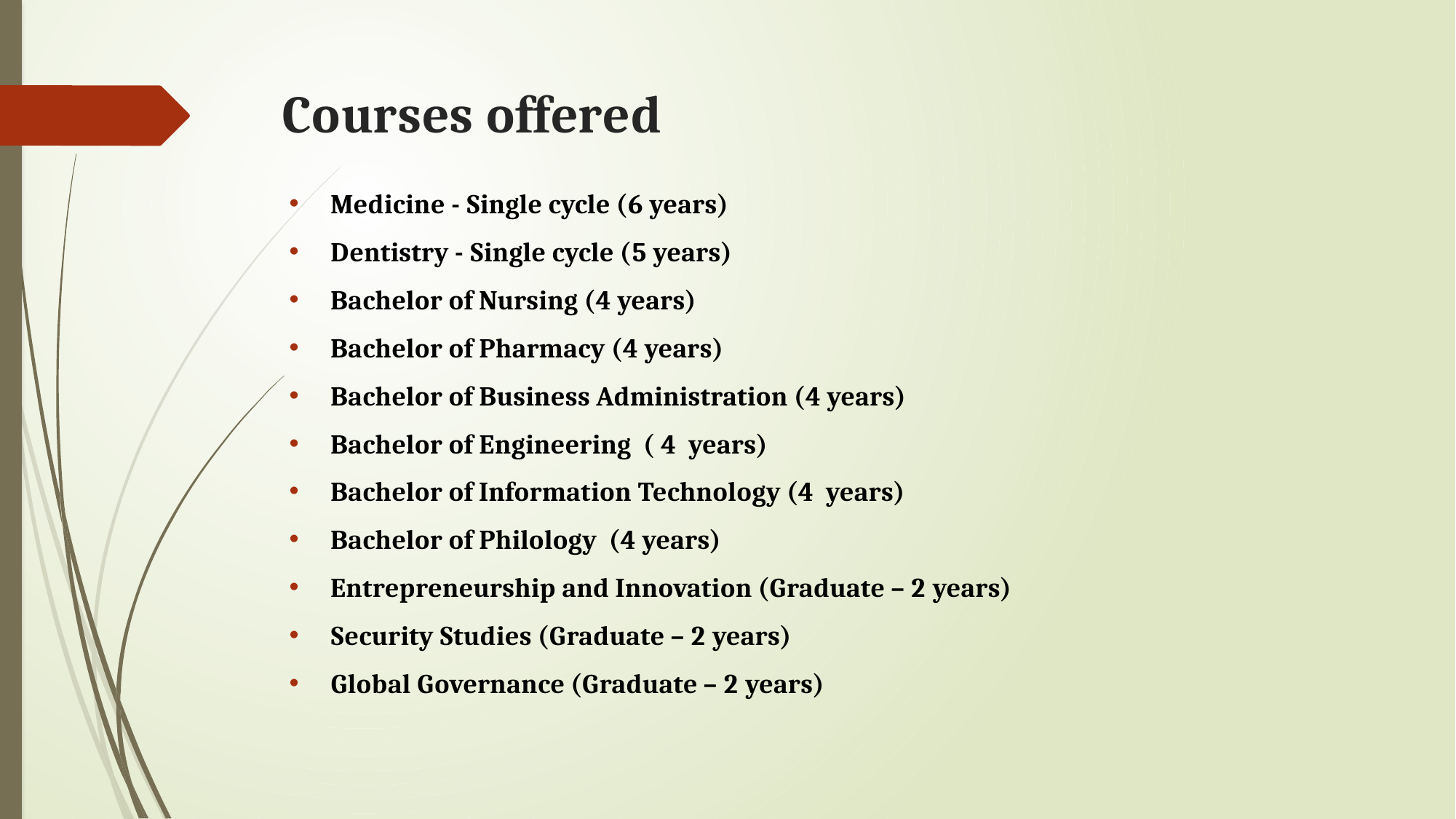

# Courses offered
Medicine - Single cycle (6 years)
Dentistry - Single cycle (5 years)
Bachelor of Nursing (4 years)
Bachelor of Pharmacy (4 years)
Bachelor of Business Administration (4 years)
Bachelor of Engineering  ( 4  years)
Bachelor of Information Technology (4  years)
Bachelor of Philology  (4 years)
Entrepreneurship and Innovation (Graduate – 2 years)
Security Studies (Graduate – 2 years)
Global Governance (Graduate – 2 years)